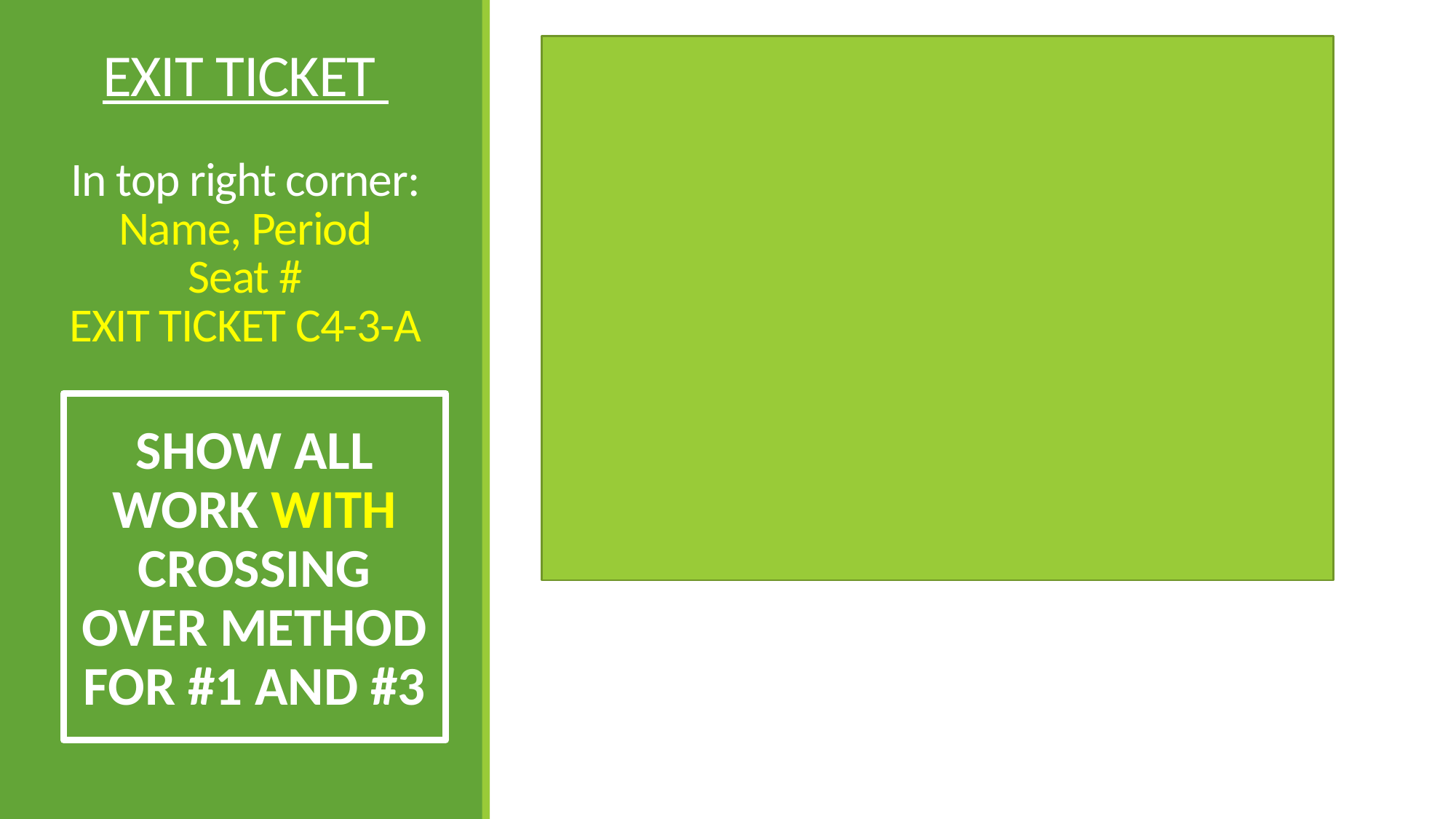

# EXIT TICKET In top right corner: Name, Period Seat # EXIT TICKET C4-3-A

1) What is the formula for barium nitride?
2) What is wrong with the formula: NaO ?
3) What should the formula be for #2?

SHOW ALL WORK WITH CROSSING OVER METHOD FOR #1 AND #3